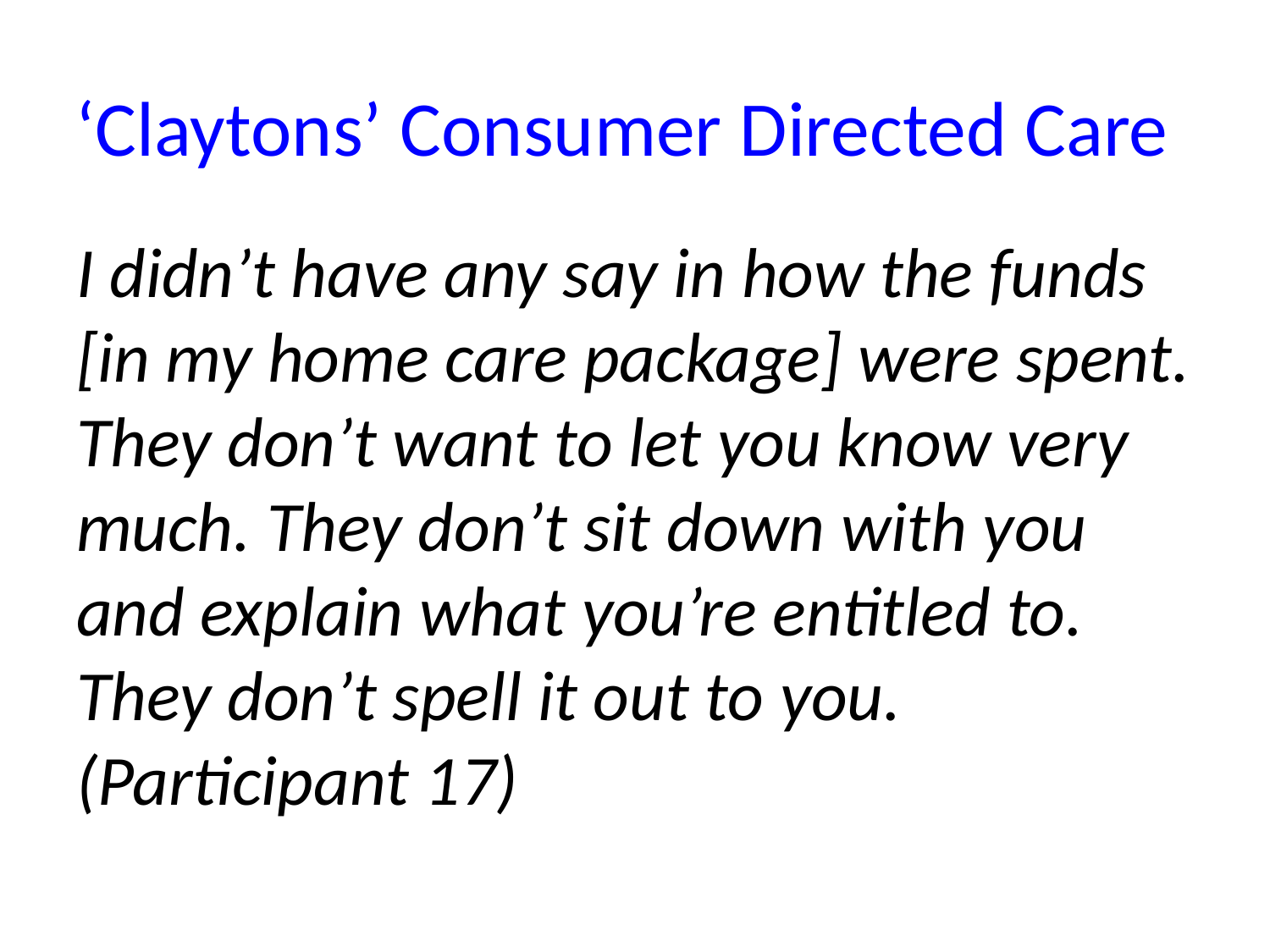

‘Claytons’ Consumer Directed Care
I didn’t have any say in how the funds [in my home care package] were spent. They don’t want to let you know very much. They don’t sit down with you and explain what you’re entitled to. They don’t spell it out to you. (Participant 17)